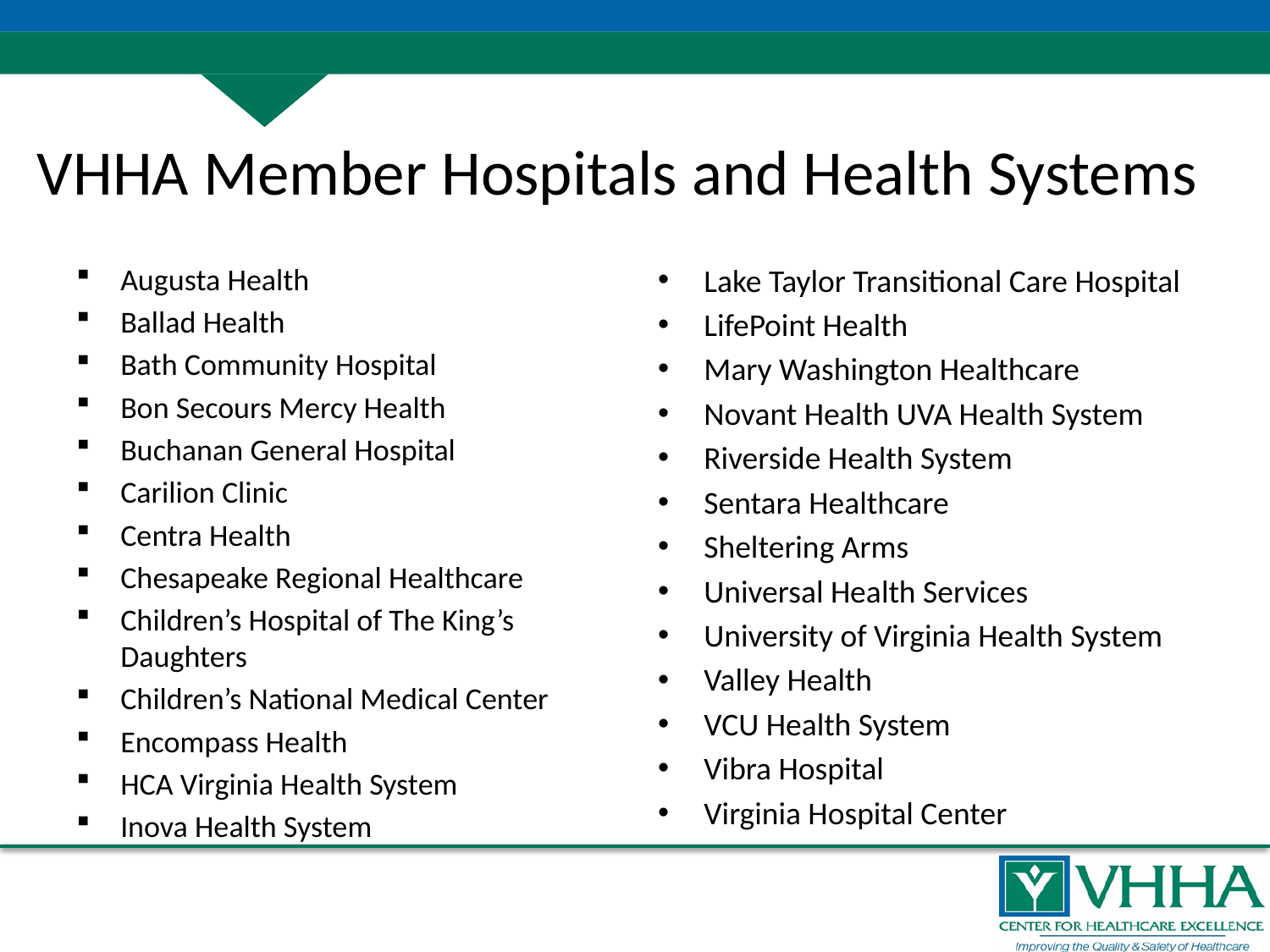

# VHHA Member Hospitals and Health Systems
Augusta Health
Ballad Health
Bath Community Hospital
Bon Secours Mercy Health
Buchanan General Hospital
Carilion Clinic
Centra Health
Chesapeake Regional Healthcare
Children’s Hospital of The King’s Daughters
Children’s National Medical Center
Encompass Health
HCA Virginia Health System
Inova Health System
Lake Taylor Transitional Care Hospital
LifePoint Health
Mary Washington Healthcare
Novant Health UVA Health System
Riverside Health System
Sentara Healthcare
Sheltering Arms
Universal Health Services
University of Virginia Health System
Valley Health
VCU Health System
Vibra Hospital
Virginia Hospital Center